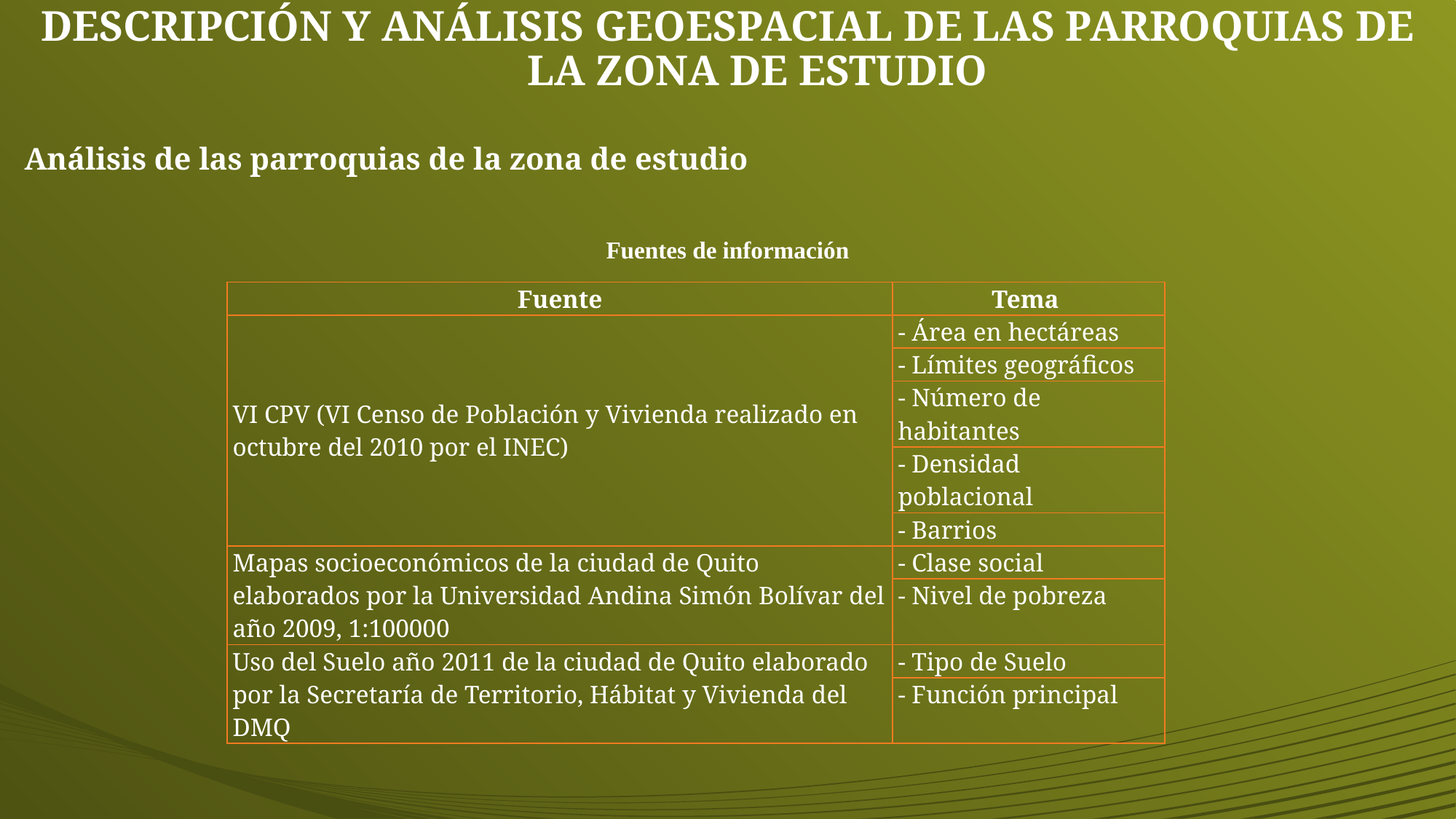

# DESCRIPCIÓN Y ANÁLISIS GEOESPACIAL DE LAS PARROQUIAS DE LA ZONA DE ESTUDIO
Análisis de las parroquias de la zona de estudio
Fuentes de información

| Fuente | Tema |
| --- | --- |
| VI CPV (VI Censo de Población y Vivienda realizado en octubre del 2010 por el INEC) | - Área en hectáreas |
|  | - Límites geográficos |
|  | - Número de habitantes |
|  | - Densidad poblacional |
|  | - Barrios |
| Mapas socioeconómicos de la ciudad de Quito elaborados por la Universidad Andina Simón Bolívar del año 2009, 1:100000 | - Clase social |
|  | - Nivel de pobreza |
| Uso del Suelo año 2011 de la ciudad de Quito elaborado por la Secretaría de Territorio, Hábitat y Vivienda del DMQ | - Tipo de Suelo |
|  | - Función principal |